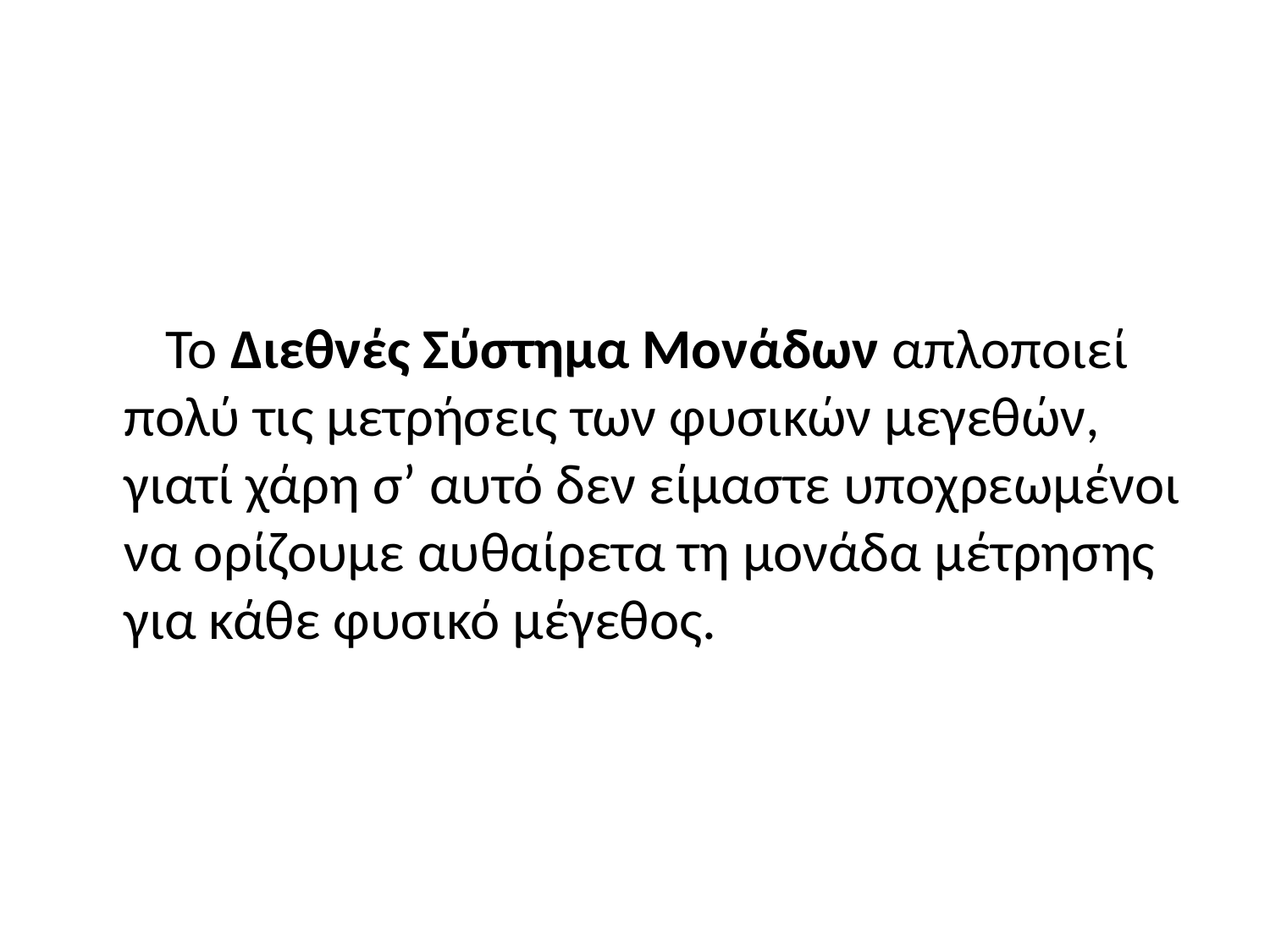

Το Διεθνές Σύστημα Μονάδων απλοποιεί πολύ τις μετρήσεις των φυσικών μεγεθών, γιατί χάρη σ’ αυτό δεν είμαστε υποχρεωμένοι να ορίζουμε αυθαίρετα τη μονάδα μέτρησης για κάθε φυσικό μέγεθος.